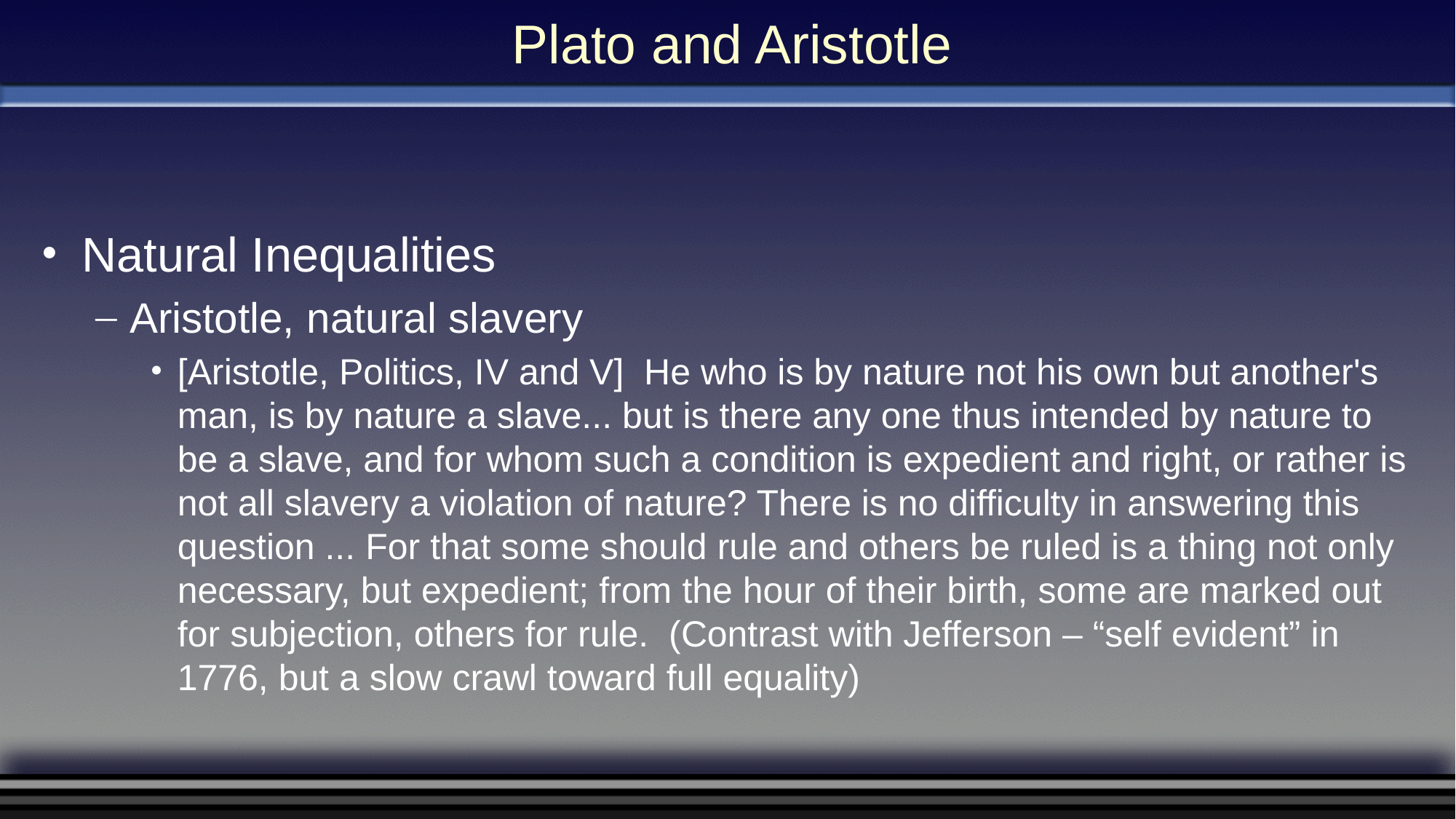

# Plato and Aristotle
Natural Inequalities
Aristotle, natural slavery
[Aristotle, Politics, IV and V]  He who is by nature not his own but another's man, is by nature a slave... but is there any one thus intended by nature to be a slave, and for whom such a condition is expedient and right, or rather is not all slavery a violation of nature? There is no difficulty in answering this question ... For that some should rule and others be ruled is a thing not only necessary, but expedient; from the hour of their birth, some are marked out for subjection, others for rule.  (Contrast with Jefferson – “self evident” in 1776, but a slow crawl toward full equality)